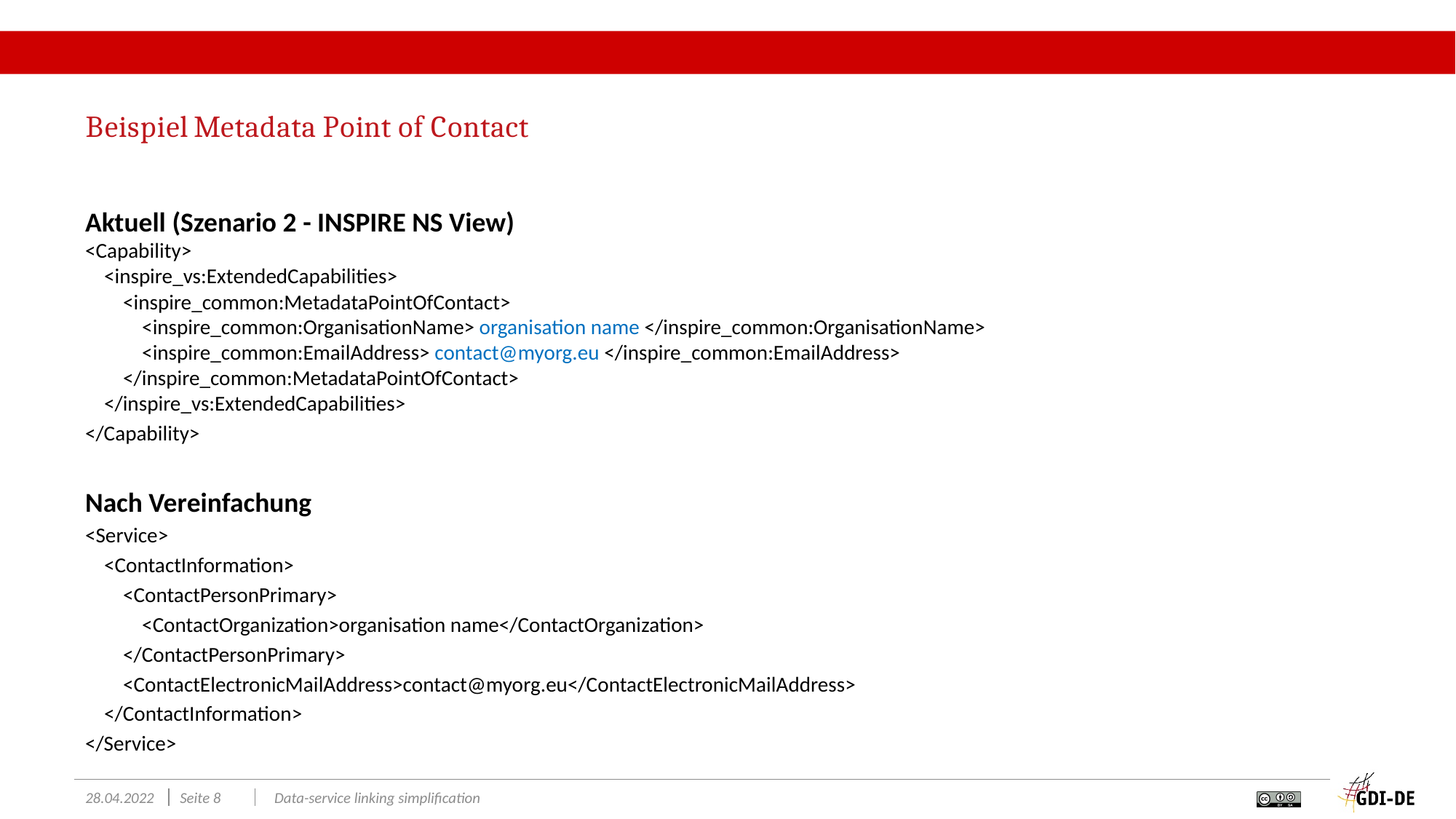

#
Beispiel Metadata Point of Contact
Aktuell (Szenario 2 - INSPIRE NS View)
<Capability>
    <inspire_vs:ExtendedCapabilities>
        <inspire_common:MetadataPointOfContact>
            <inspire_common:OrganisationName> organisation name </inspire_common:OrganisationName>
            <inspire_common:EmailAddress> contact@myorg.eu </inspire_common:EmailAddress>
        </inspire_common:MetadataPointOfContact>
    </inspire_vs:ExtendedCapabilities>
</Capability>

Nach Vereinfachung
<Service>
    <ContactInformation>
        <ContactPersonPrimary>
            <ContactOrganization>organisation name</ContactOrganization>
        </ContactPersonPrimary>
        <ContactElectronicMailAddress>contact@myorg.eu</ContactElectronicMailAddress>
    </ContactInformation>
</Service>

28.04.2022
Seite 8
Data-service linking simplification